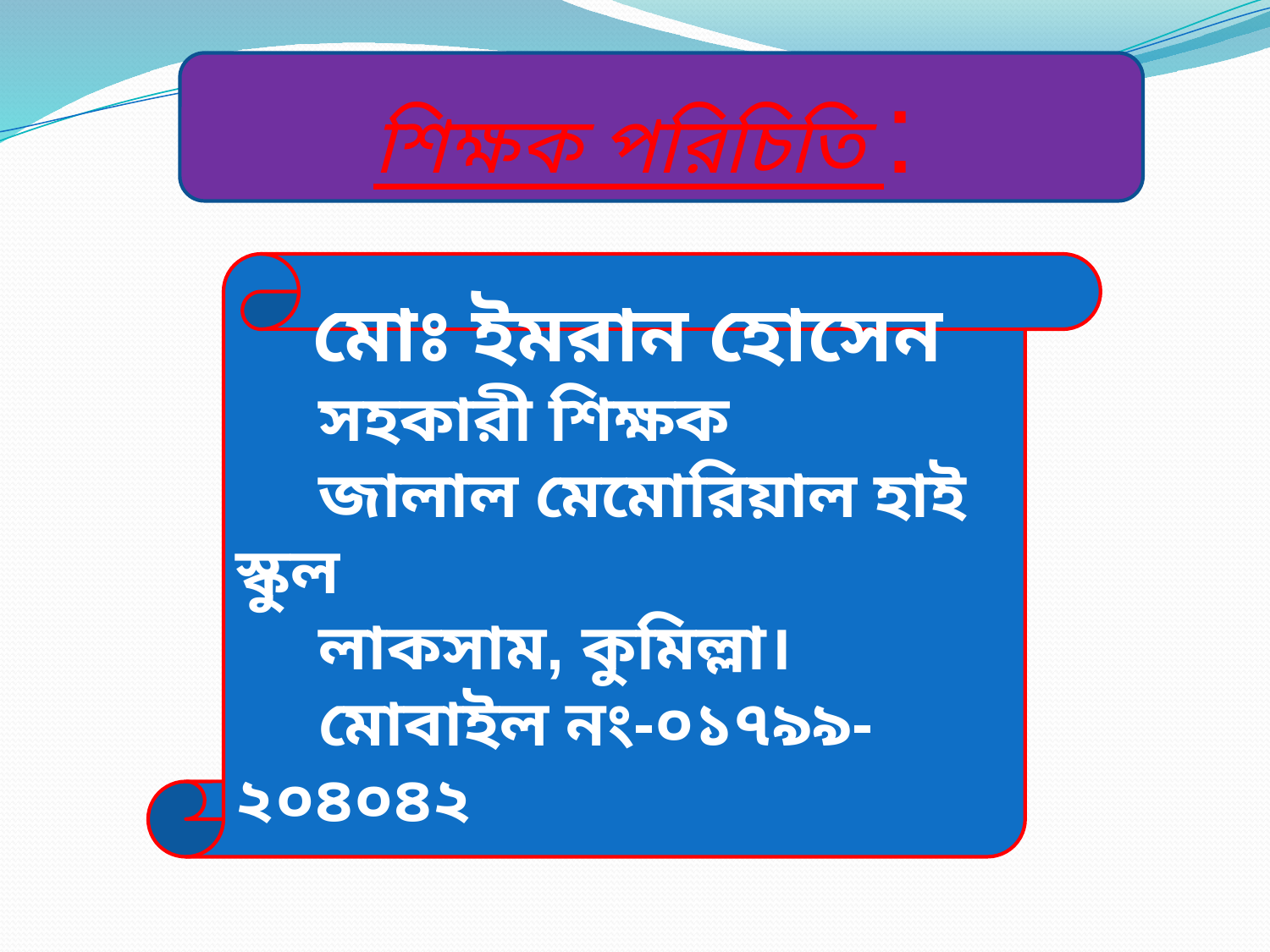

শিক্ষক পরিচিতি :
       মোঃ ইমরান হোসেন
     সহকারী শিক্ষক
     জালাল মেমোরিয়াল হাই স্কুল
     লাকসাম, কুমিল্লা।
     মোবাইল নং-০১৭৯৯-২০৪০৪২